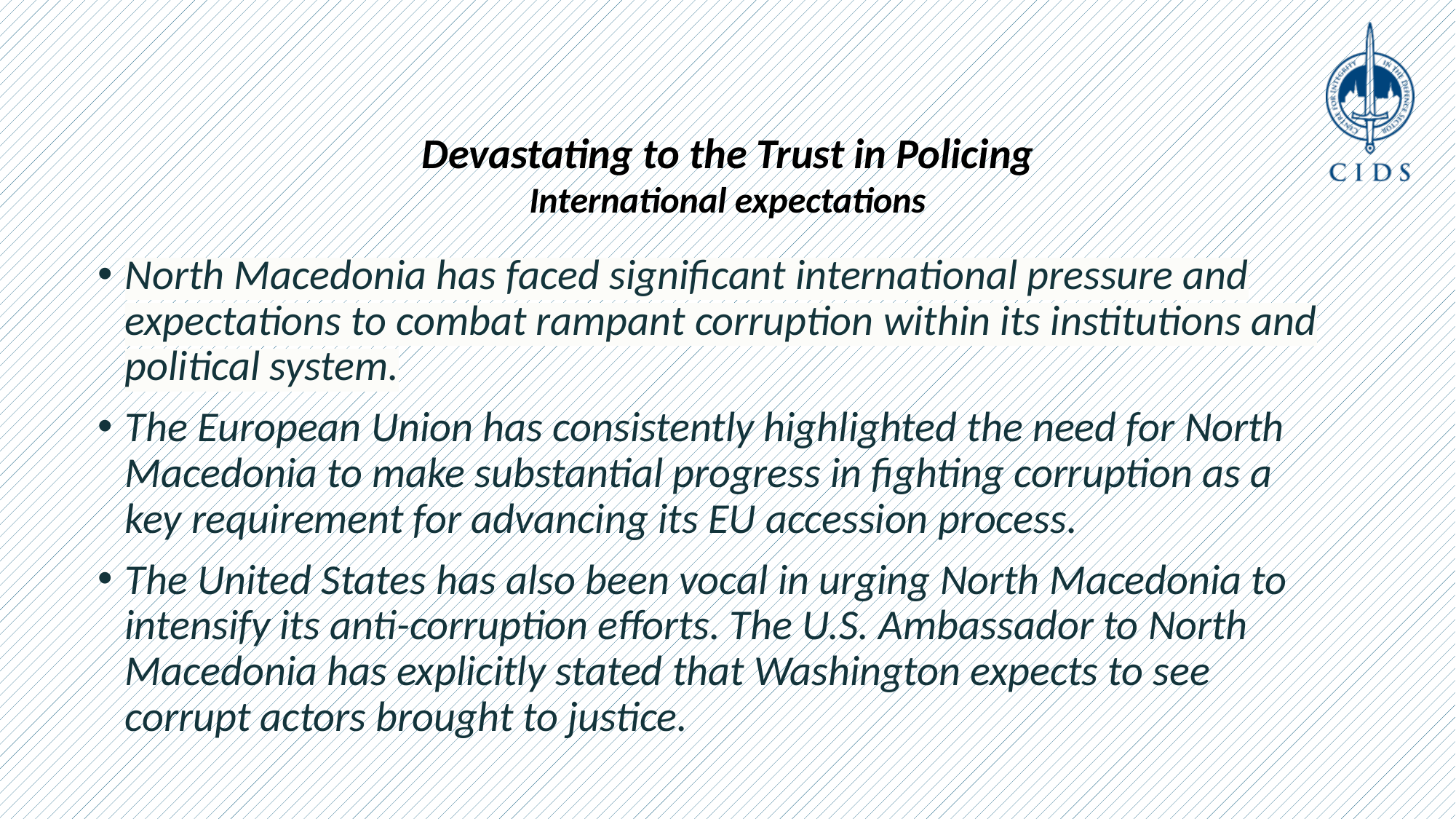

#
Devastating to the Trust in Policing
International expectations
North Macedonia has faced significant international pressure and expectations to combat rampant corruption within its institutions and political system.
The European Union has consistently highlighted the need for North Macedonia to make substantial progress in fighting corruption as a key requirement for advancing its EU accession process.
The United States has also been vocal in urging North Macedonia to intensify its anti-corruption efforts. The U.S. Ambassador to North Macedonia has explicitly stated that Washington expects to see corrupt actors brought to justice.